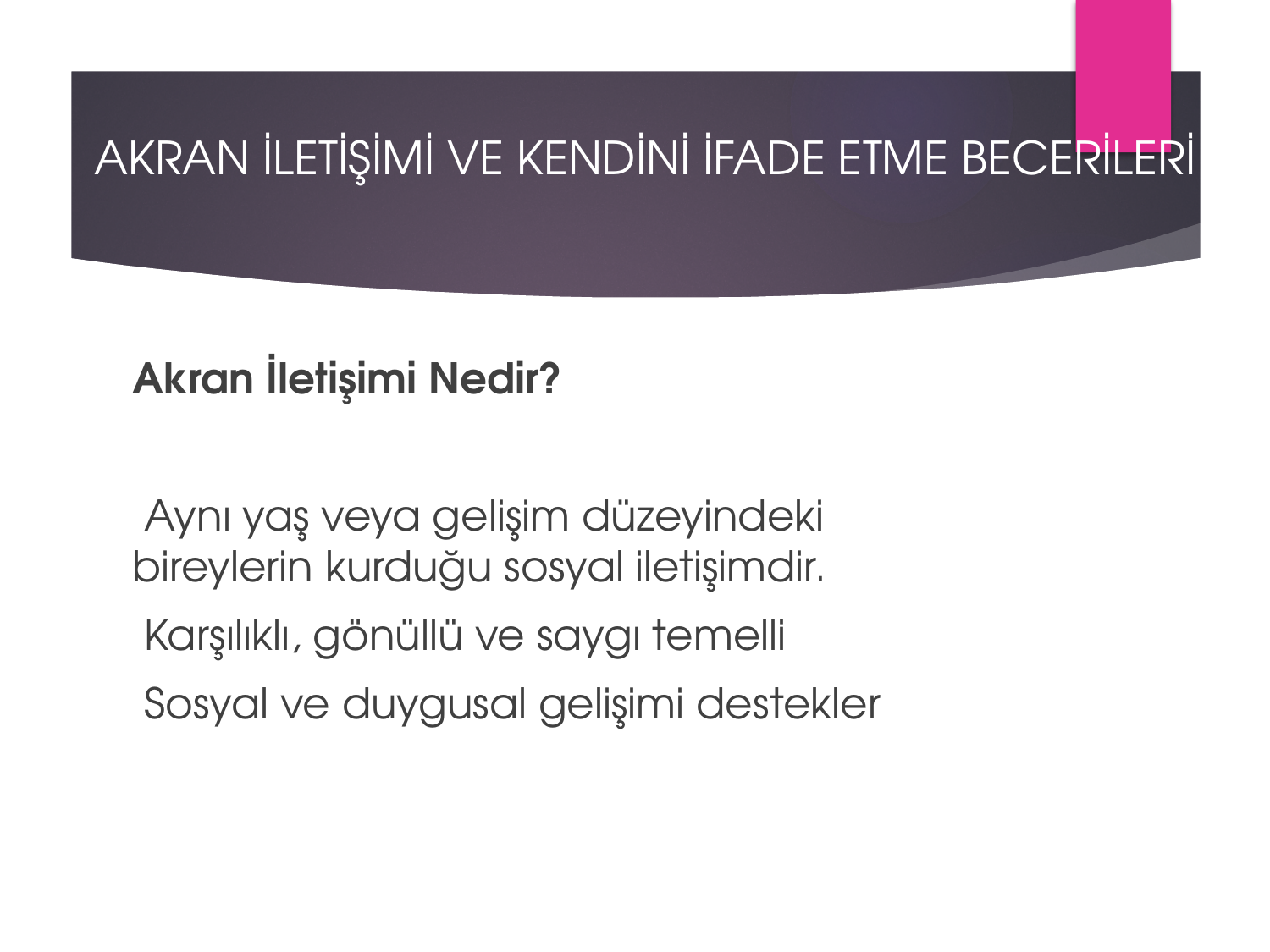

# AKRAN İLETİŞİMİ VE KENDİNİ İFADE ETME BECERİLERİ
Akran İletişimi Nedir?

 Aynı yaş veya gelişim düzeyindeki bireylerin kurduğu sosyal iletişimdir.
 Karşılıklı, gönüllü ve saygı temelli
 Sosyal ve duygusal gelişimi destekler